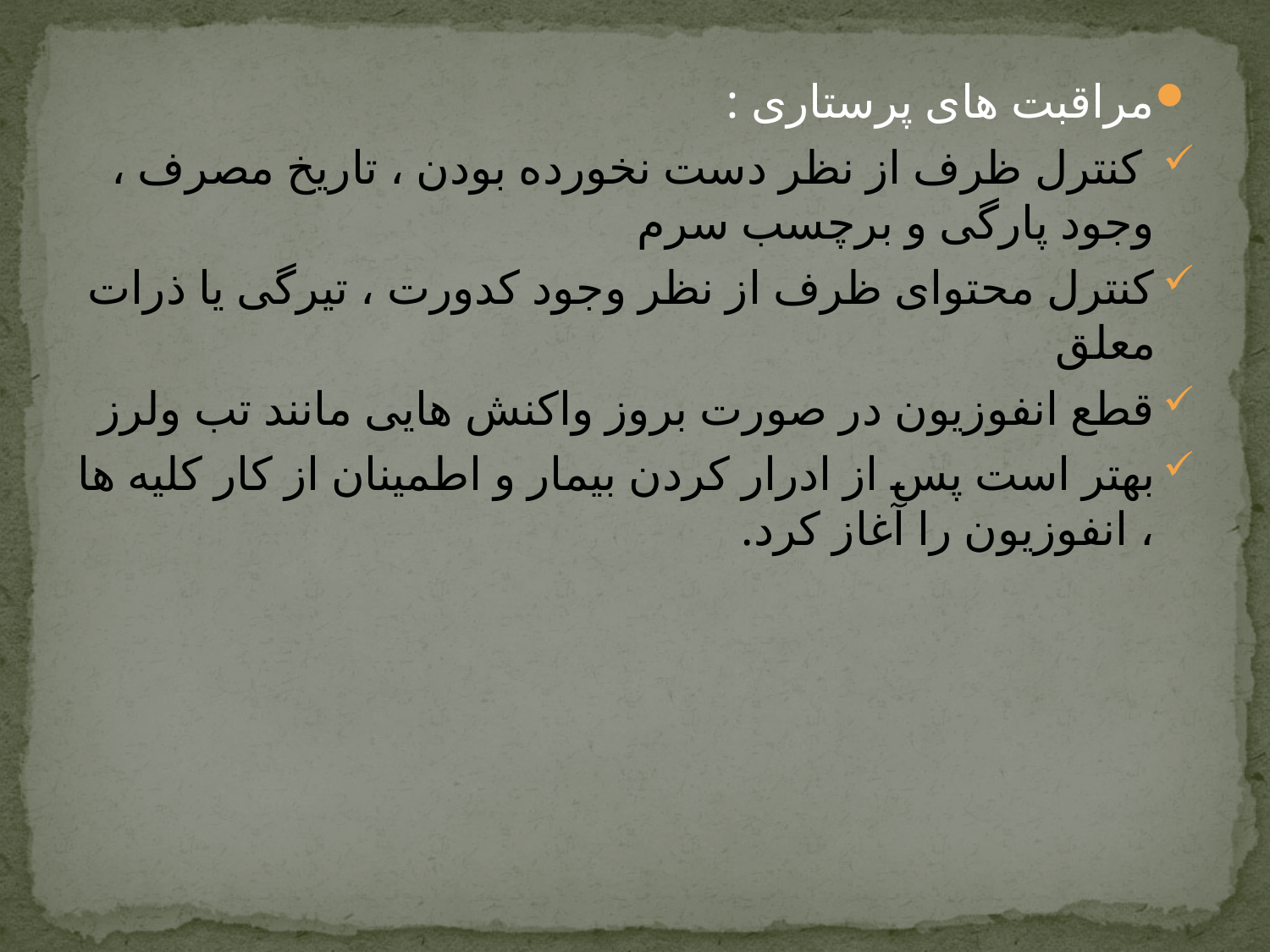

مراقبت های پرستاری :
 کنترل ظرف از نظر دست نخورده بودن ، تاریخ مصرف ، وجود پارگی و برچسب سرم
کنترل محتوای ظرف از نظر وجود کدورت ، تیرگی یا ذرات معلق
قطع انفوزیون در صورت بروز واکنش هایی مانند تب ولرز
بهتر است پس از ادرار کردن بیمار و اطمینان از کار کلیه ها ، انفوزیون را آغاز کرد.